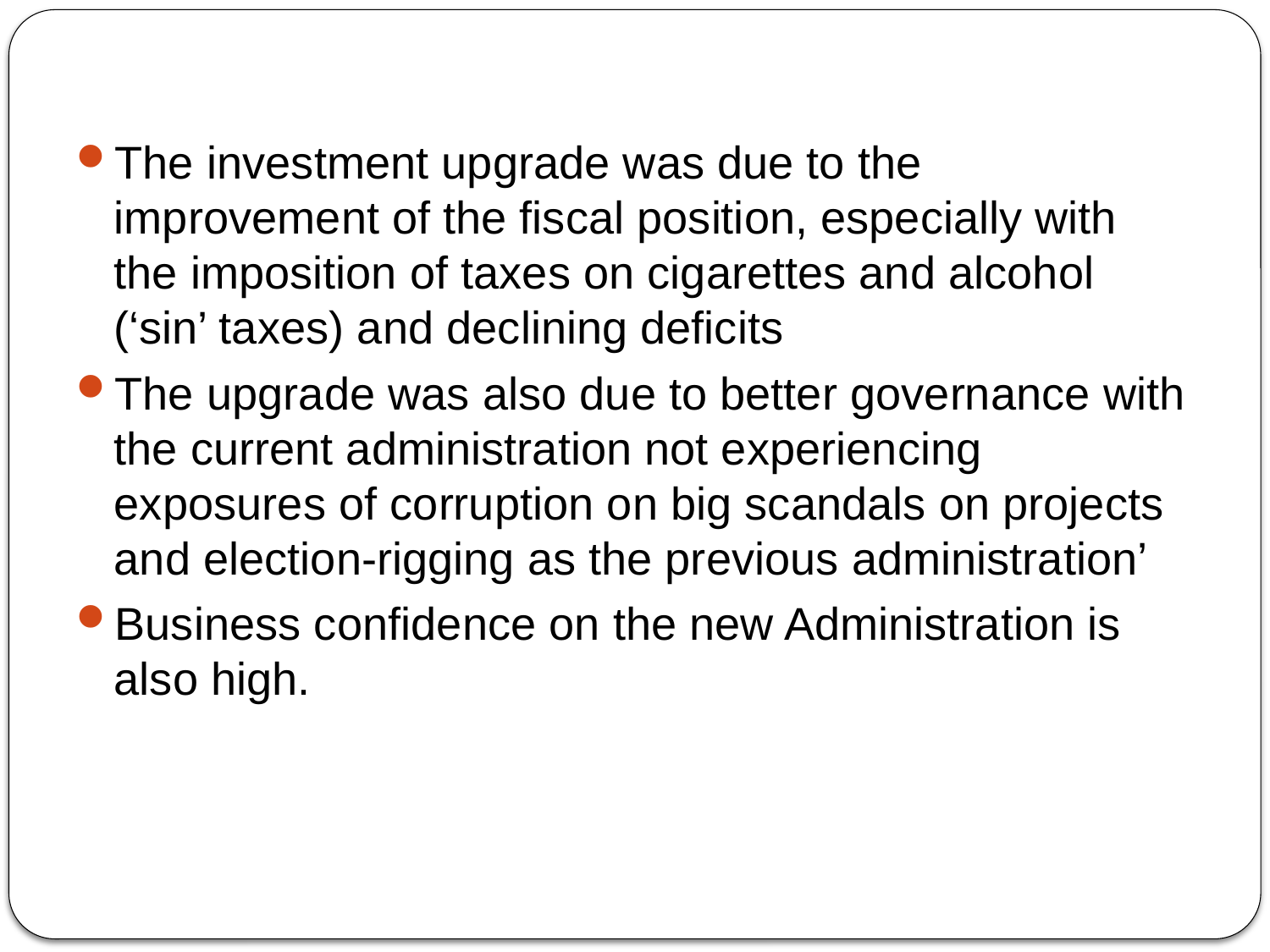

#
The investment upgrade was due to the improvement of the fiscal position, especially with the imposition of taxes on cigarettes and alcohol (‘sin’ taxes) and declining deficits
The upgrade was also due to better governance with the current administration not experiencing exposures of corruption on big scandals on projects and election-rigging as the previous administration’
Business confidence on the new Administration is also high.